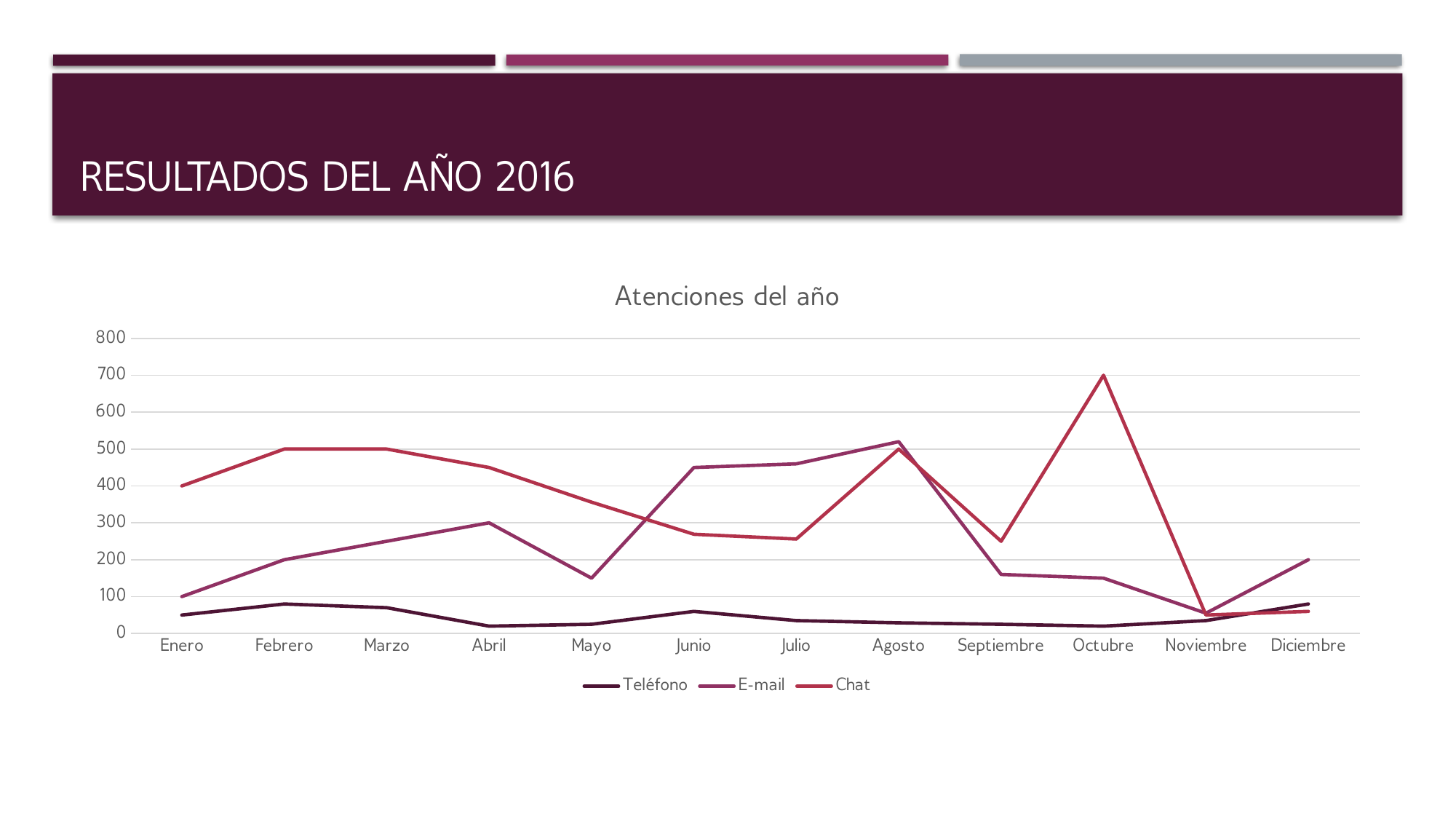

# Resultados del año 2016

### Chart: Atenciones del año

| Category | Teléfono | E-mail | Chat |
|---|---|---|---|
| Enero | 50.0 | 100.0 | 400.0 |
| Febrero | 80.0 | 200.0 | 500.0 |
| Marzo | 70.0 | 250.0 | 500.0 |
| Abril | 20.0 | 300.0 | 450.0 |
| Mayo | 25.0 | 150.0 | 356.0 |
| Junio | 60.0 | 450.0 | 269.0 |
| Julio | 35.0 | 460.0 | 256.0 |
| Agosto | 29.0 | 520.0 | 500.0 |
| Septiembre | 25.0 | 160.0 | 250.0 |
| Octubre | 20.0 | 150.0 | 700.0 |
| Noviembre | 35.0 | 55.0 | 50.0 |
| Diciembre | 80.0 | 200.0 | 60.0 |